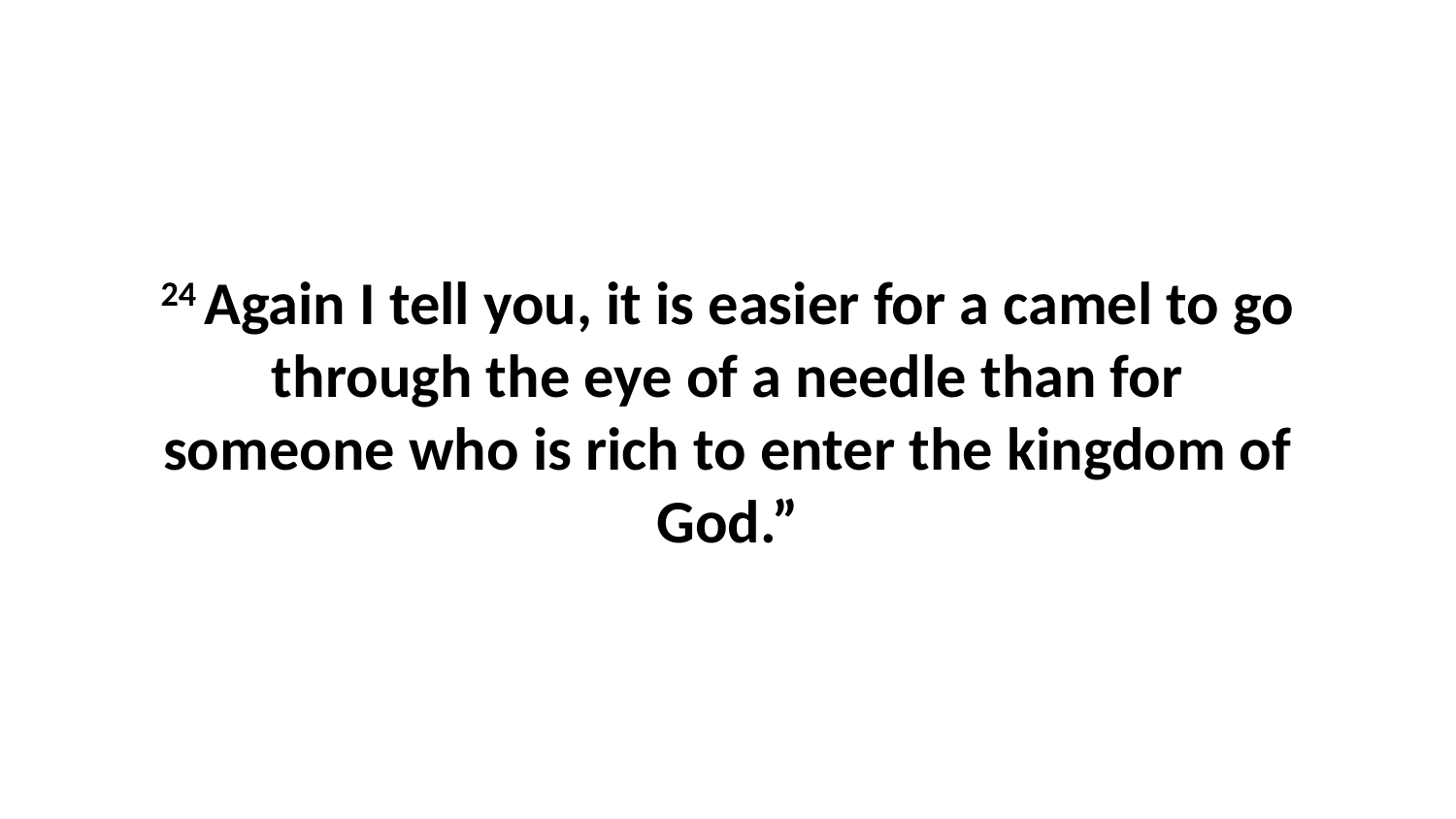

24 Again I tell you, it is easier for a camel to go through the eye of a needle than for someone who is rich to enter the kingdom of God.”